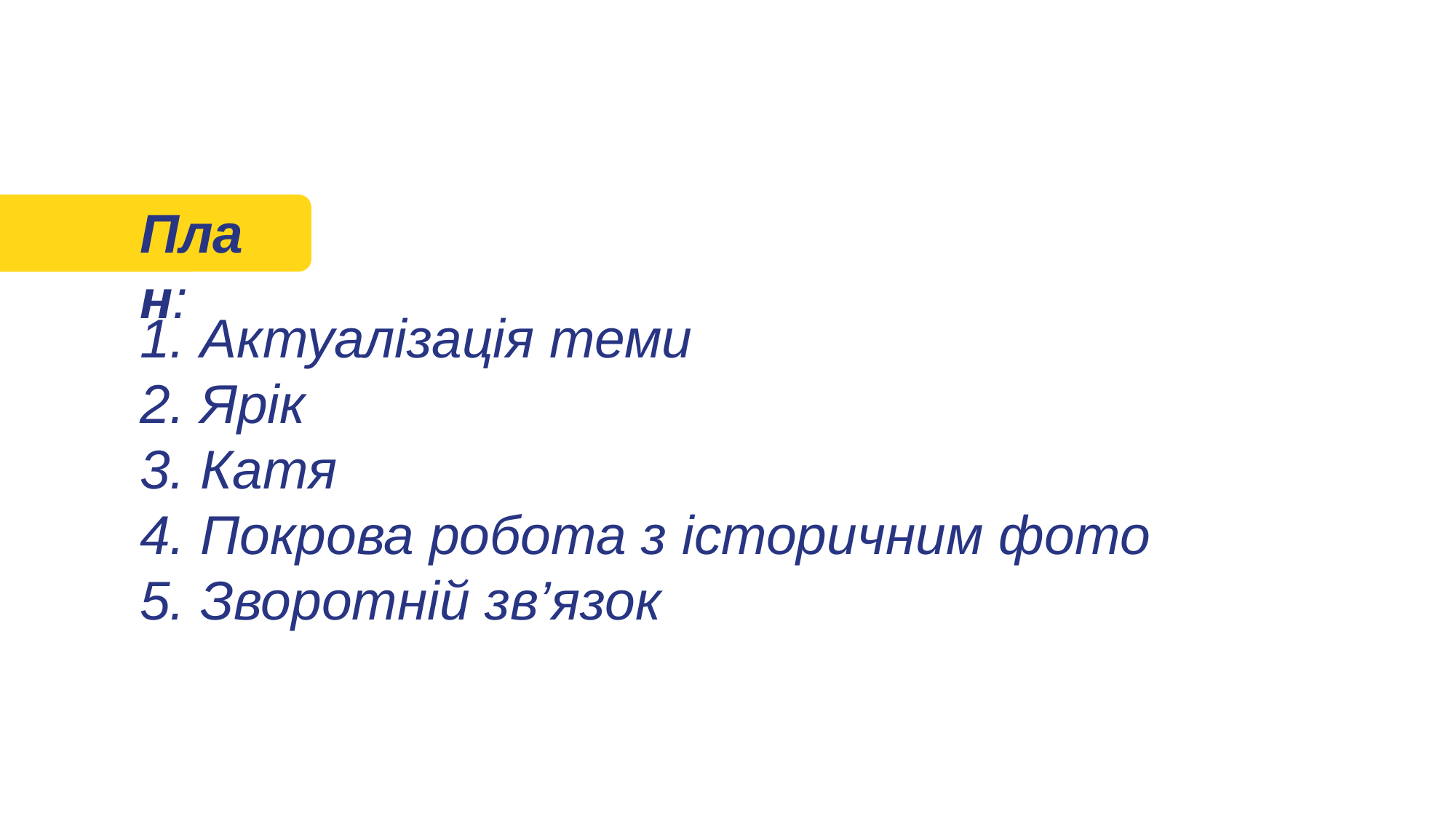

План:
1. Актуалізація теми
2. Ярік
3. Катя
4. Покрова робота з історичним фото
5. Зворотній зв’язок